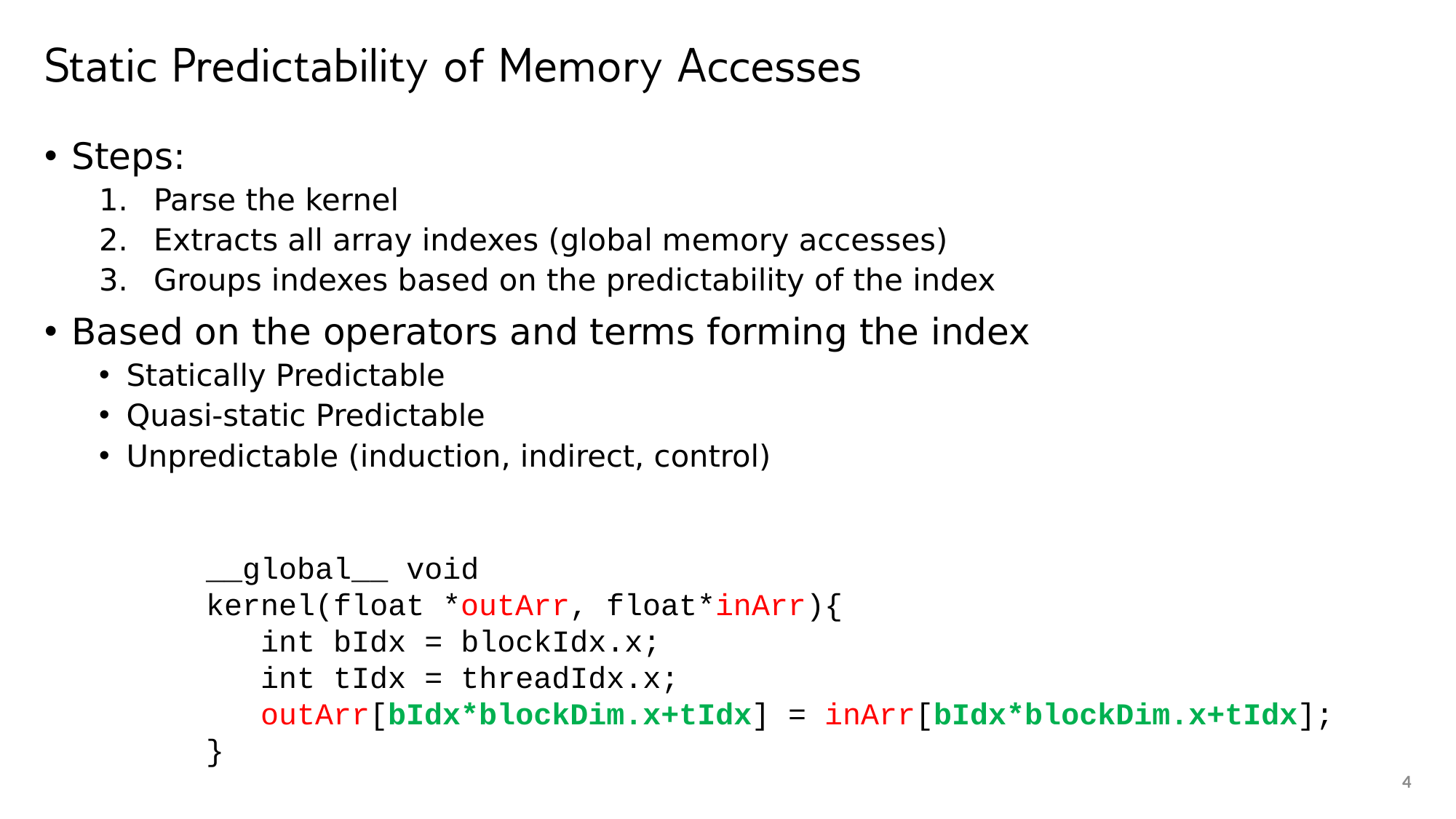

# Static Predictability of Memory Accesses
Steps:
Parse the kernel
Extracts all array indexes (global memory accesses)
Groups indexes based on the predictability of the index
Based on the operators and terms forming the index
Statically Predictable
Quasi-static Predictable
Unpredictable (induction, indirect, control)

__global__ void
kernel(float *outArr, float*inArr){
int bIdx = blockIdx.x;
int tIdx = threadIdx.x;
outArr[bIdx*blockDim.x+tIdx] = inArr[bIdx*blockDim.x+tIdx];
}
4